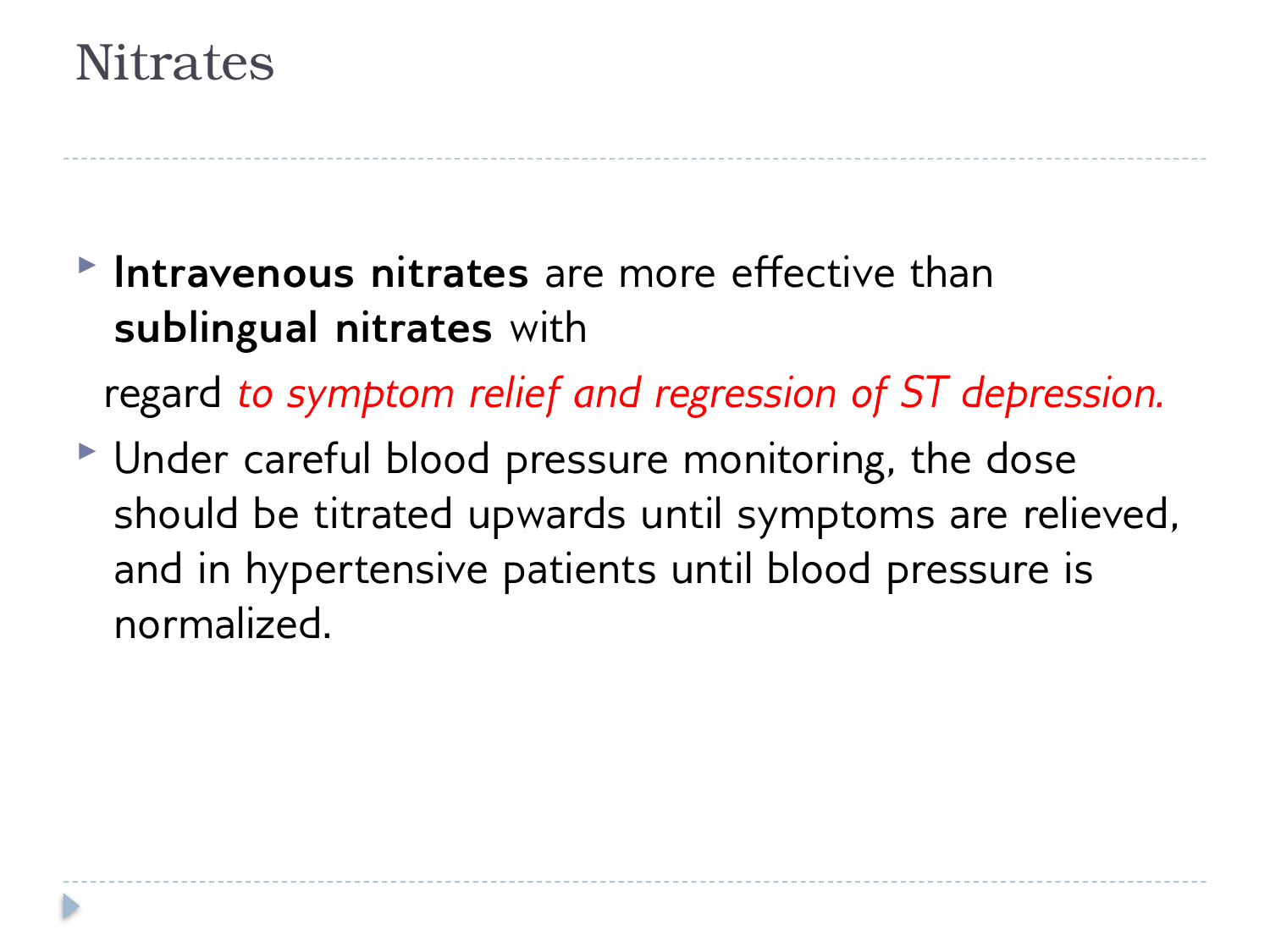

# Nitrates

Intravenous nitrates are more effective than sublingual nitrates with
  regard to symptom relief and regression of ST depression.
Under careful blood pressure monitoring, the dose should be titrated upwards until symptoms are relieved, and in hypertensive patients until blood pressure is normalized.